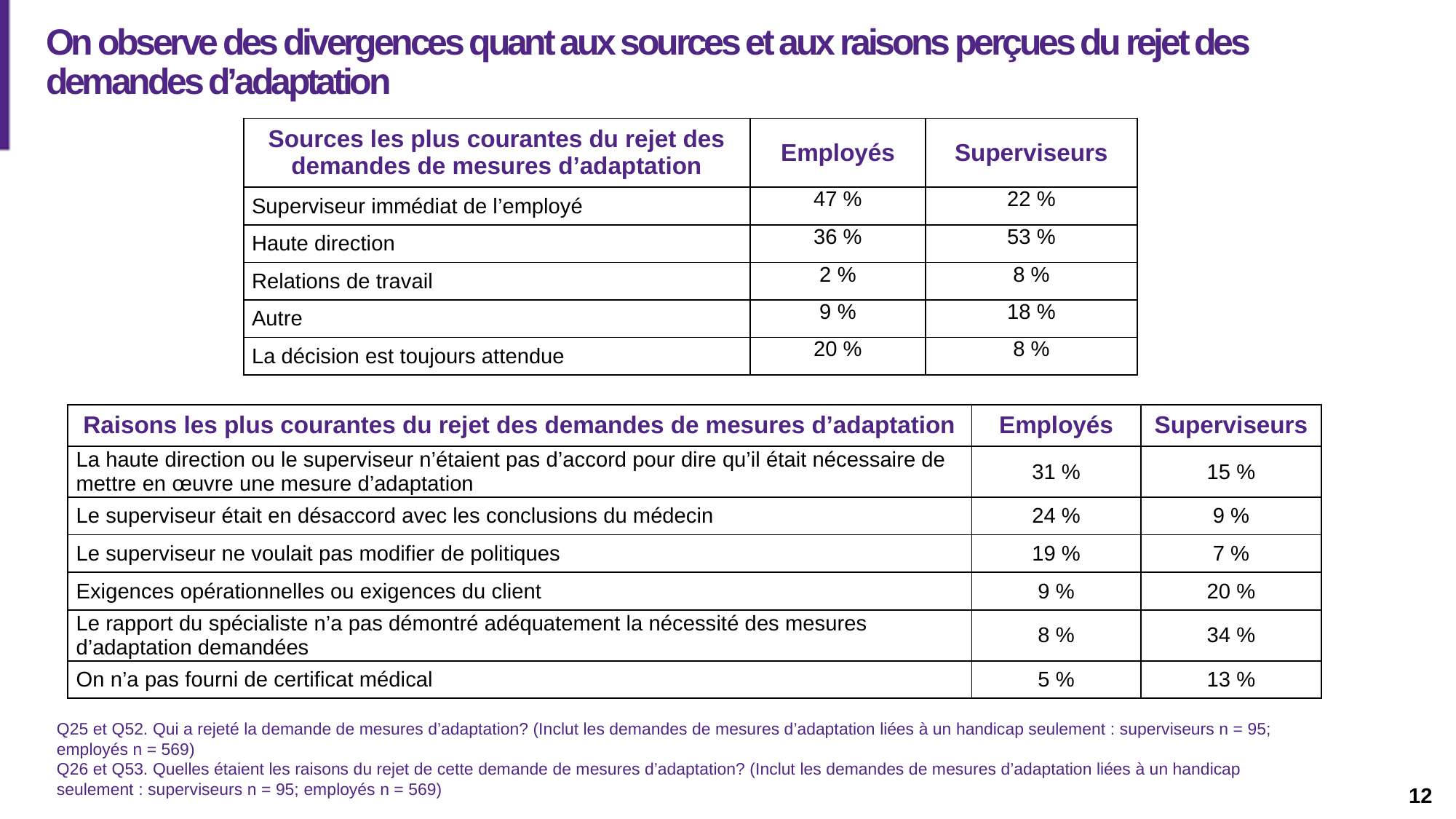

Description de la diapositive : Une diapositive qui présente deux tableaux montrant les sources et les raisons les plus courantes du rejet des demandes d’adaptation
# On observe des divergences quant aux sources et aux raisons perçues du rejet des demandes d’adaptation
| Sources les plus courantes du rejet des demandes de mesures d’adaptation | Employés | Superviseurs |
| --- | --- | --- |
| Superviseur immédiat de l’employé | 47 % | 22 % |
| Haute direction | 36 % | 53 % |
| Relations de travail | 2 % | 8 % |
| Autre | 9 % | 18 % |
| La décision est toujours attendue | 20 % | 8 % |
| Raisons les plus courantes du rejet des demandes de mesures d’adaptation | Employés | Superviseurs |
| --- | --- | --- |
| La haute direction ou le superviseur n’étaient pas d’accord pour dire qu’il était nécessaire de mettre en œuvre une mesure d’adaptation | 31 % | 15 % |
| Le superviseur était en désaccord avec les conclusions du médecin | 24 % | 9 % |
| Le superviseur ne voulait pas modifier de politiques | 19 % | 7 % |
| Exigences opérationnelles ou exigences du client | 9 % | 20 % |
| Le rapport du spécialiste n’a pas démontré adéquatement la nécessité des mesures d’adaptation demandées | 8 % | 34 % |
| On n’a pas fourni de certificat médical | 5 % | 13 % |
Q25 et Q52. Qui a rejeté la demande de mesures d’adaptation? (Inclut les demandes de mesures d’adaptation liées à un handicap seulement : superviseurs n = 95; employés n = 569)
Q26 et Q53. Quelles étaient les raisons du rejet de cette demande de mesures d’adaptation? (Inclut les demandes de mesures d’adaptation liées à un handicap seulement : superviseurs n = 95; employés n = 569)
12